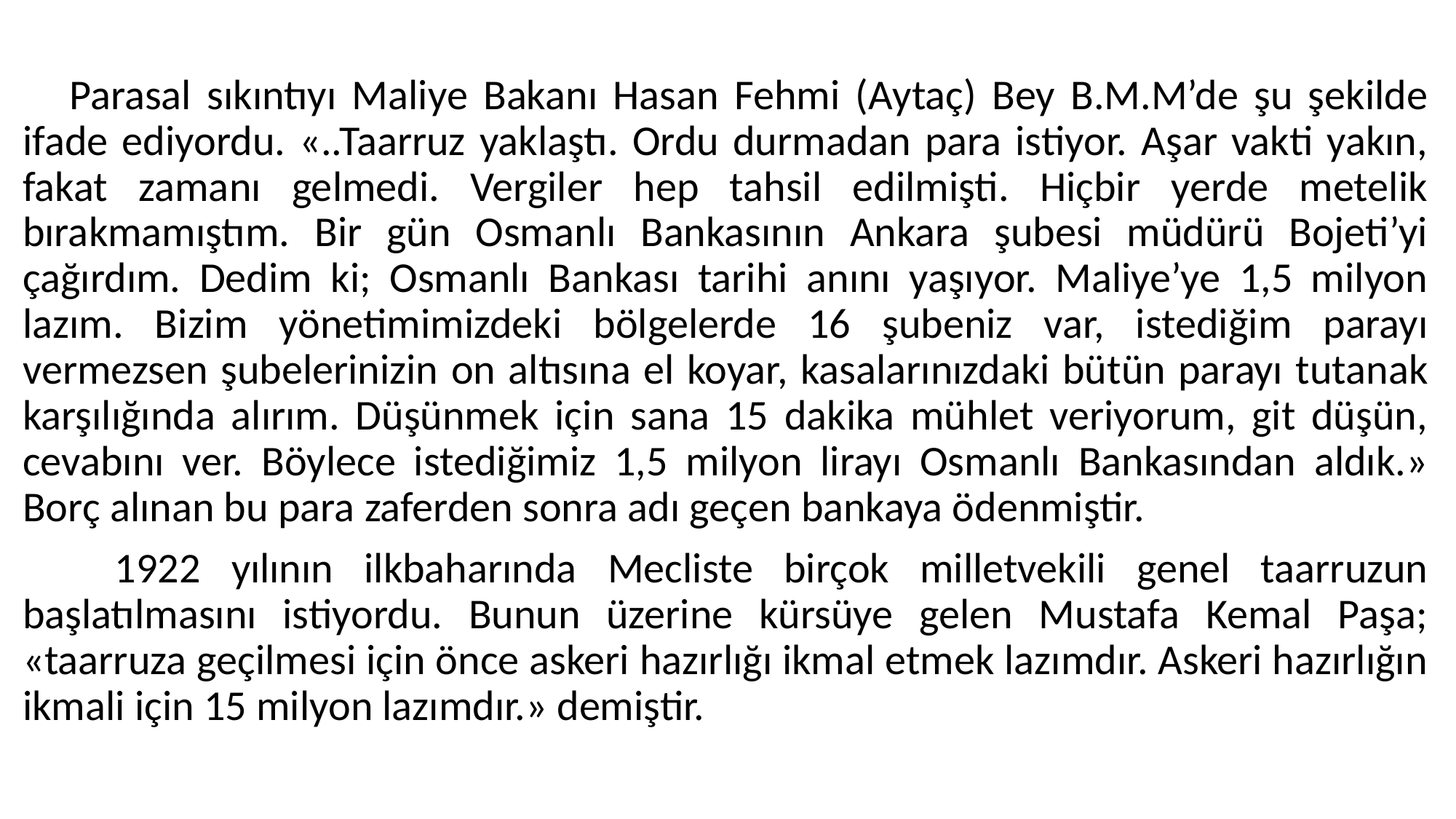

#
   Parasal sıkıntıyı Maliye Bakanı Hasan Fehmi (Aytaç) Bey B.M.M’de şu şekilde ifade ediyordu. «..Taarruz yaklaştı. Ordu durmadan para istiyor. Aşar vakti yakın, fakat zamanı gelmedi. Vergiler hep tahsil edilmişti. Hiçbir yerde metelik bırakmamıştım. Bir gün Osmanlı Bankasının Ankara şubesi müdürü Bojeti’yi çağırdım. Dedim ki; Osmanlı Bankası tarihi anını yaşıyor. Maliye’ye 1,5 milyon lazım. Bizim yönetimimizdeki bölgelerde 16 şubeniz var, istediğim parayı vermezsen şubelerinizin on altısına el koyar, kasalarınızdaki bütün parayı tutanak karşılığında alırım. Düşünmek için sana 15 dakika mühlet veriyorum, git düşün, cevabını ver. Böylece istediğimiz 1,5 milyon lirayı Osmanlı Bankasından aldık.» Borç alınan bu para zaferden sonra adı geçen bankaya ödenmiştir.
   1922 yılının ilkbaharında Mecliste birçok milletvekili genel taarruzun başlatılmasını istiyordu. Bunun üzerine kürsüye gelen Mustafa Kemal Paşa; «taarruza geçilmesi için önce askeri hazırlığı ikmal etmek lazımdır. Askeri hazırlığın ikmali için 15 milyon lazımdır.» demiştir.